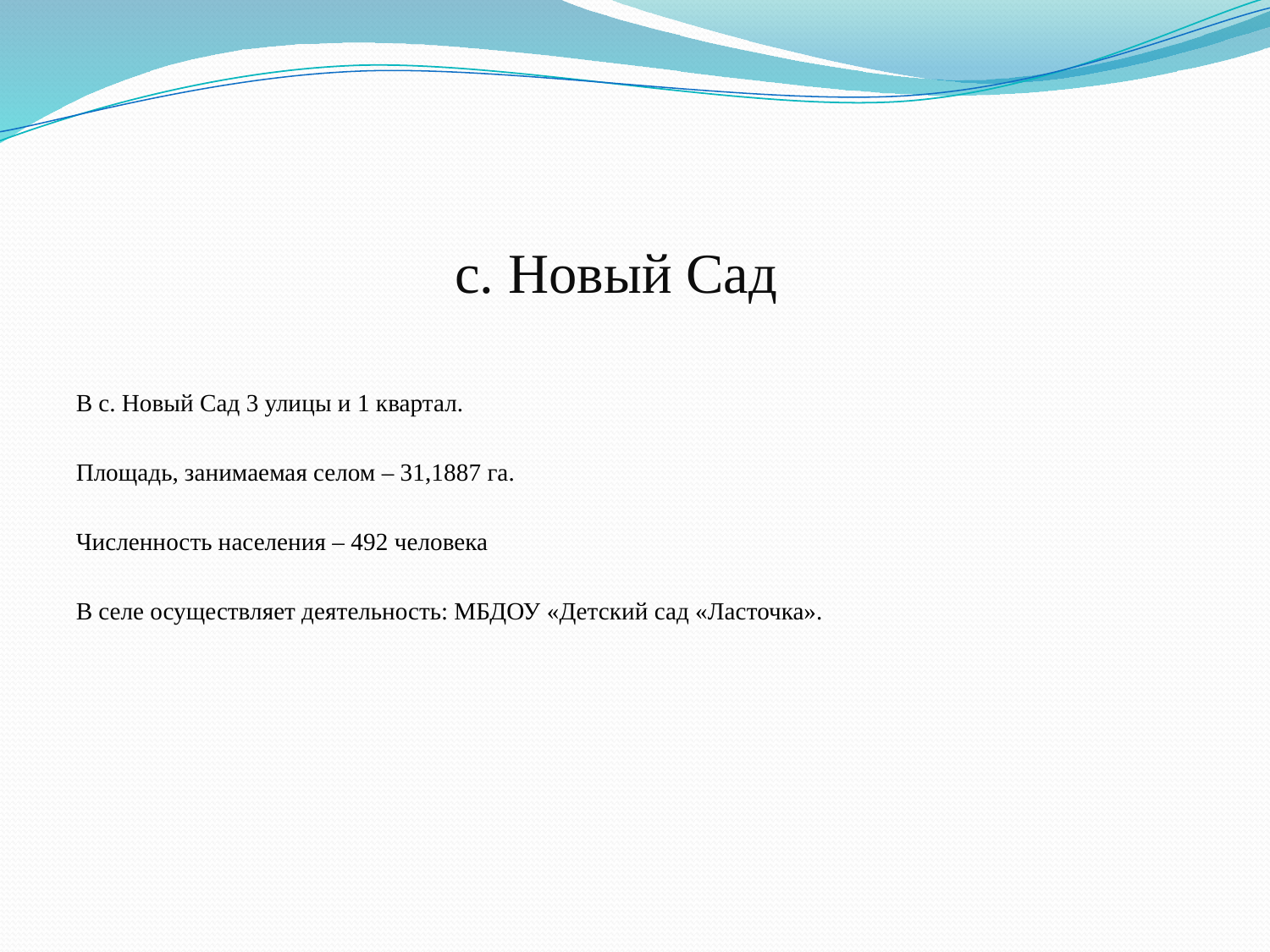

# с. Новый Сад

В с. Новый Сад 3 улицы и 1 квартал.

Площадь, занимаемая селом – 31,1887 га.

Численность населения – 492 человека

В селе осуществляет деятельность: МБДОУ «Детский сад «Ласточка».